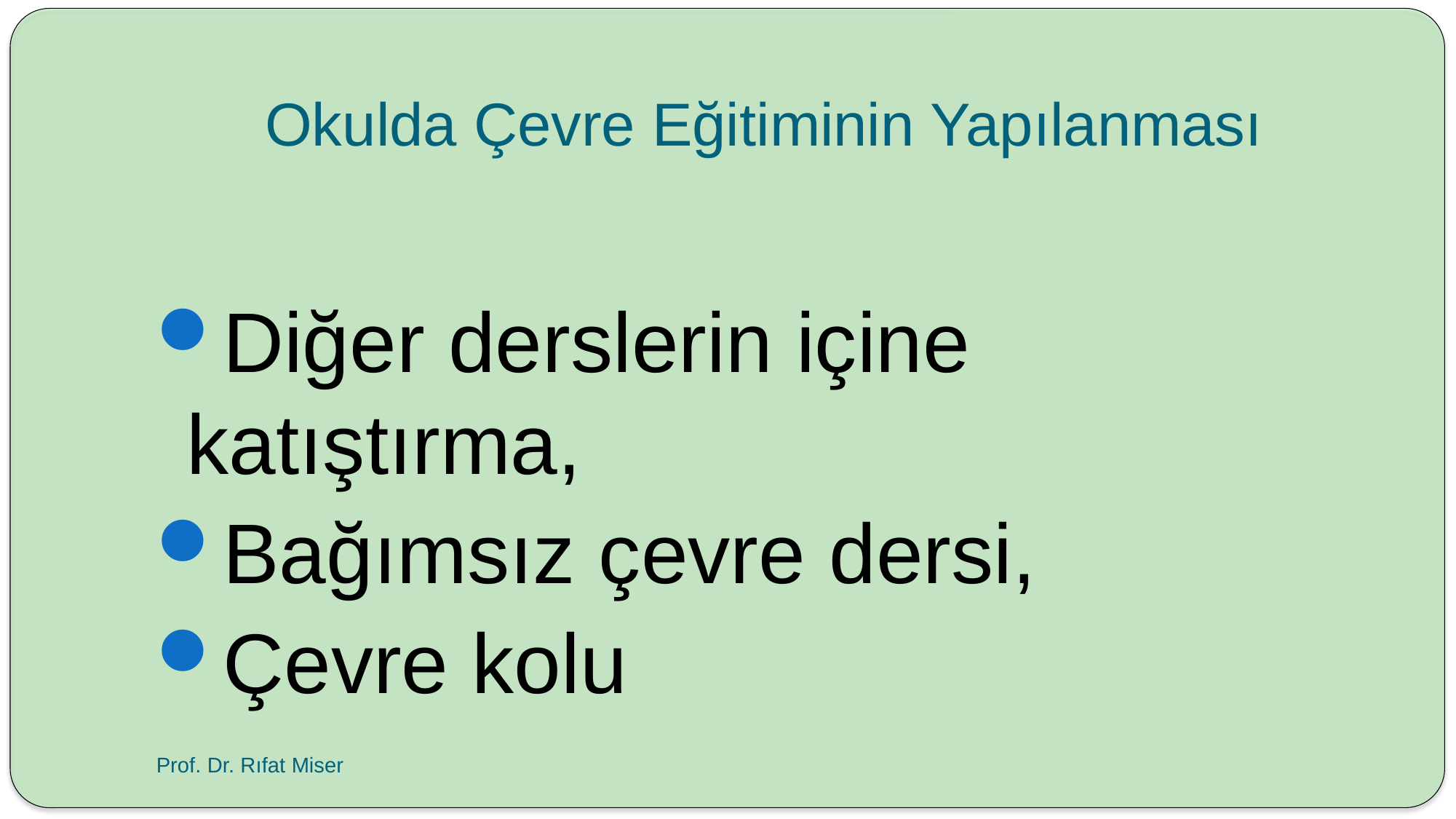

# Okulda Çevre Eğitiminin Yapılanması

Diğer derslerin içine katıştırma,
Bağımsız çevre dersi,
Çevre kolu
Prof. Dr. Rıfat Miser